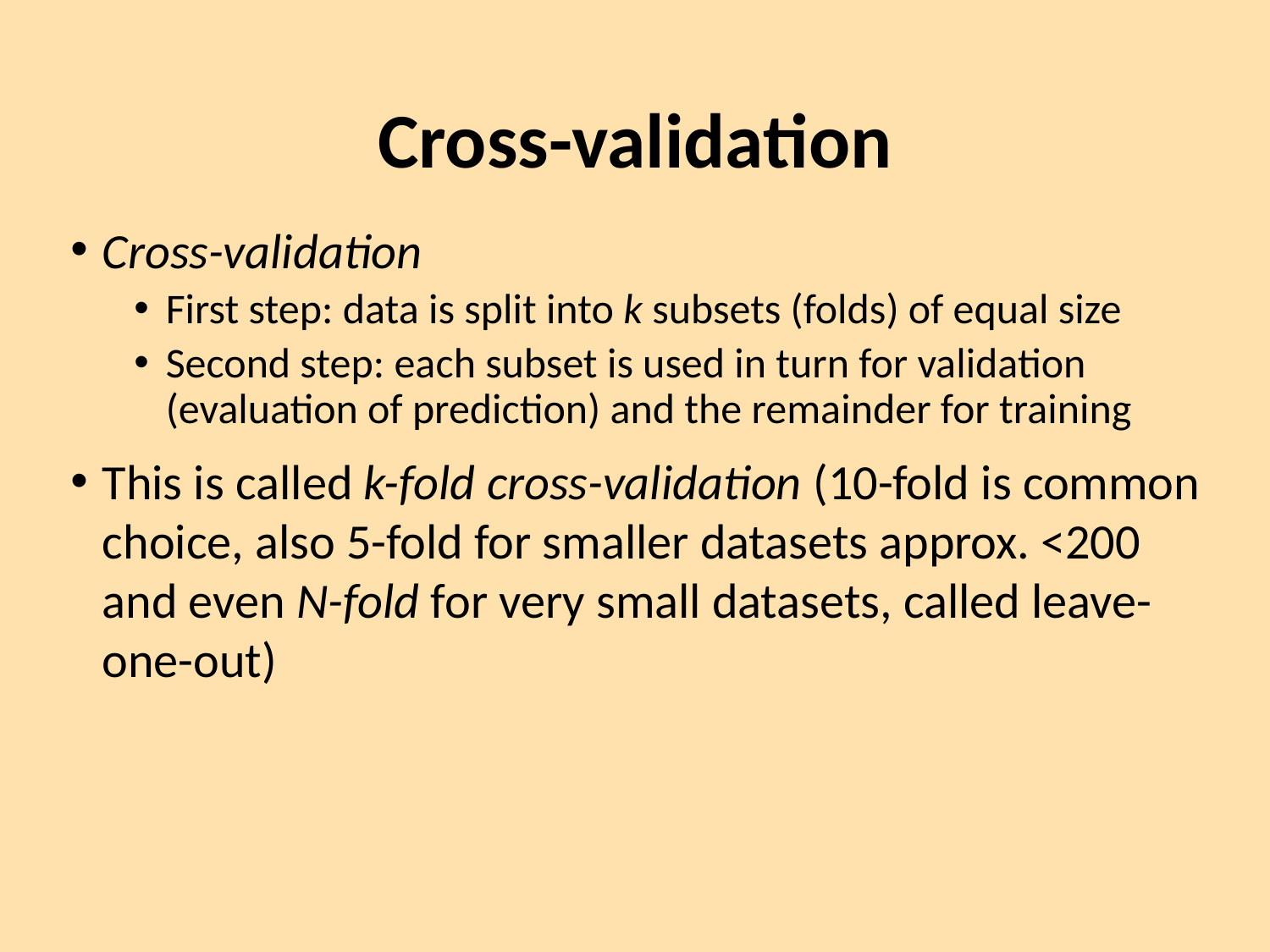

# Cross-validation
Cross-validation
First step: data is split into k subsets (folds) of equal size
Second step: each subset is used in turn for validation (evaluation of prediction) and the remainder for training
This is called k-fold cross-validation (10-fold is common choice, also 5-fold for smaller datasets approx. <200 and even N-fold for very small datasets, called leave-one-out)